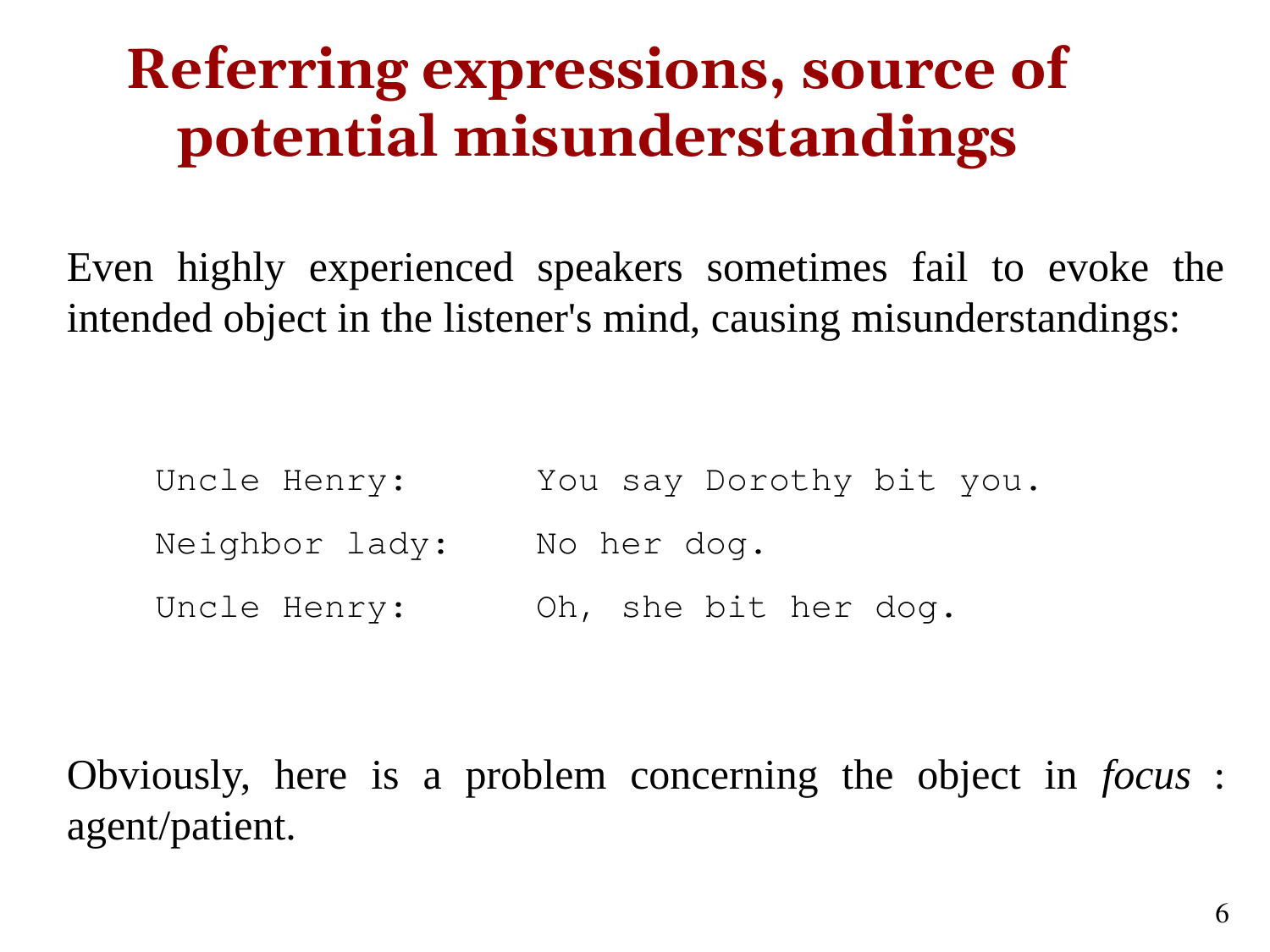

# Referring expressions, source of potential misunderstandings
Even highly experienced speakers sometimes fail to evoke the intended object in the listener's mind, causing misunderstandings:

Uncle Henry:  	You say Dorothy bit you.
Neighbor lady: 	No her dog.
Uncle Henry:  	Oh, she bit her dog.

Obviously, here is a problem concerning the object in focus : agent/patient.

6